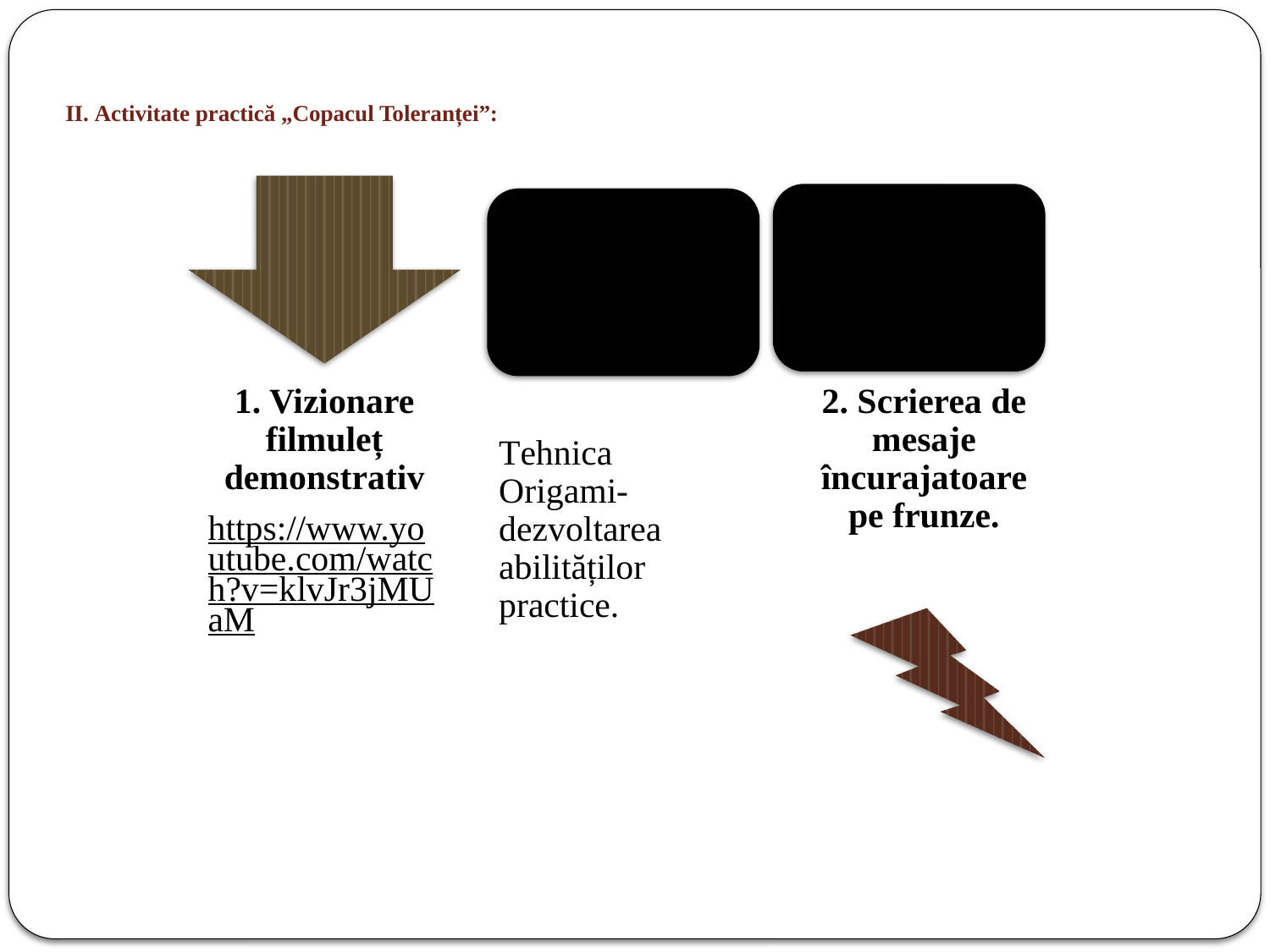

# II. Activitate practică „Copacul Toleranței”:
1. Vizionare filmuleț demonstrativ
https://www.youtube.com/watch?v=klvJr3jMUaM

Tehnica Origami- dezvoltarea abilităților practice.

2. Scrierea de mesaje încurajatoare pe frunze.